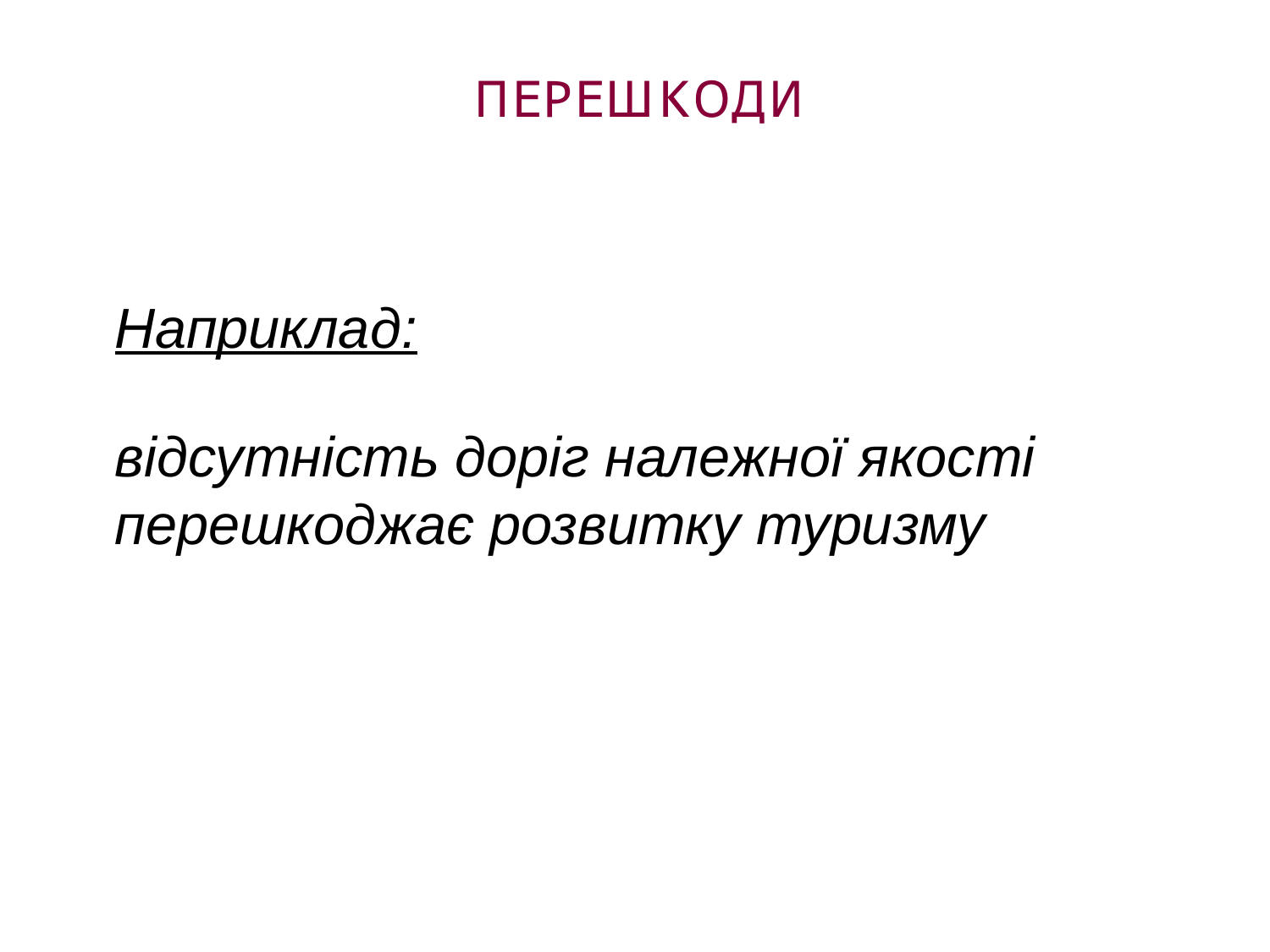

# перешкоди

Наприклад:

відсутність доріг належної якості перешкоджає розвитку туризму